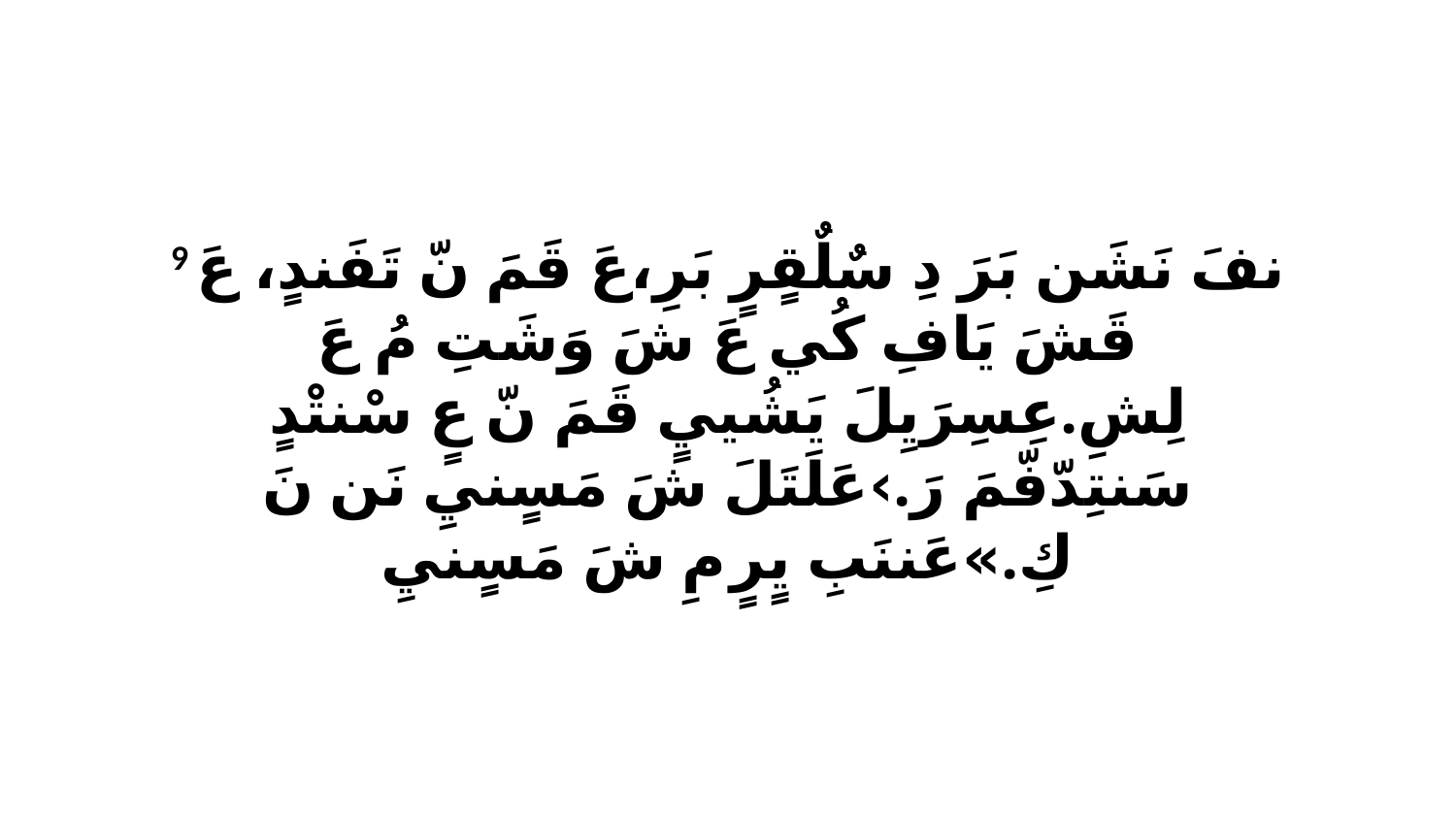

9 نفَ نَشَن بَرَ دِ سٌلٌقٍرٍ بَرِ،عَ قَمَ نّ تَفَندٍ، عَ قَشَ يَافِ كُي عَ شَ وَشَتِ مُ عَ لِشِ.عِسِرَيِلَ يَشُييٍ قَمَ نّ عٍ سْنتْدٍ سَنتِدّفّمَ رَ.›عَلَتَلَ شَ مَسٍنيِ نَن نَ كِ.»عَننَبِ يٍرٍ مِ شَ مَسٍنيِ